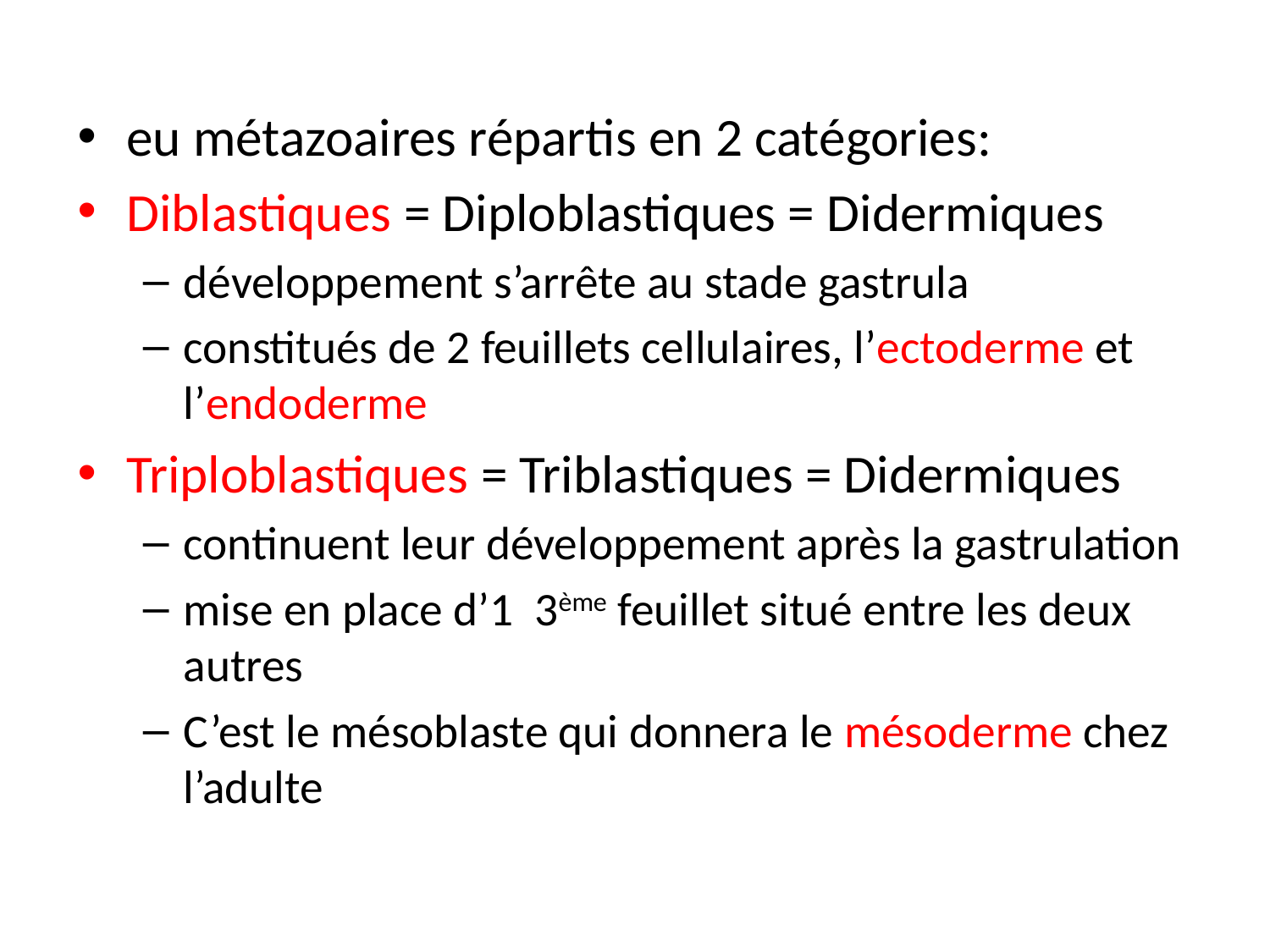

eu métazoaires répartis en 2 catégories:
Diblastiques = Diploblastiques = Didermiques
développement s’arrête au stade gastrula
constitués de 2 feuillets cellulaires, l’ectoderme et l’endoderme
Triploblastiques = Triblastiques = Didermiques
continuent leur développement après la gastrulation
mise en place d’1  3ème feuillet situé entre les deux autres
C’est le mésoblaste qui donnera le mésoderme chez l’adulte